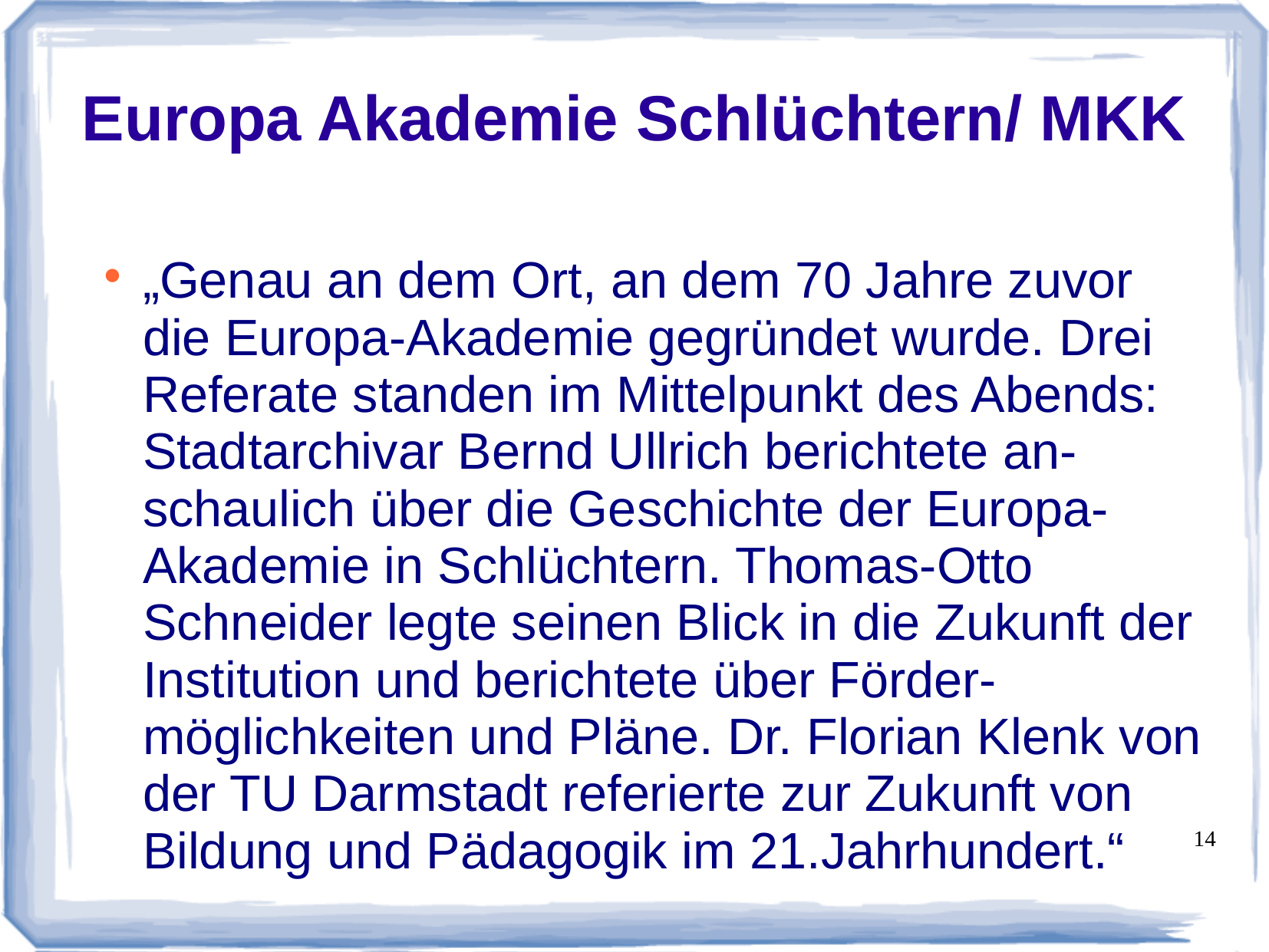

# Europa Akademie Schlüchtern/ MKK
„Genau an dem Ort, an dem 70 Jahre zuvor die Europa-Akademie gegründet wurde. Drei Referate standen im Mittelpunkt des Abends: Stadtarchivar Bernd Ullrich berichtete an-schaulich über die Geschichte der Europa-Akademie in Schlüchtern. Thomas-Otto Schneider legte seinen Blick in die Zukunft der Institution und berichtete über Förder-möglichkeiten und Pläne. Dr. Florian Klenk von der TU Darmstadt referierte zur Zukunft von Bildung und Pädagogik im 21.Jahrhundert.“
14